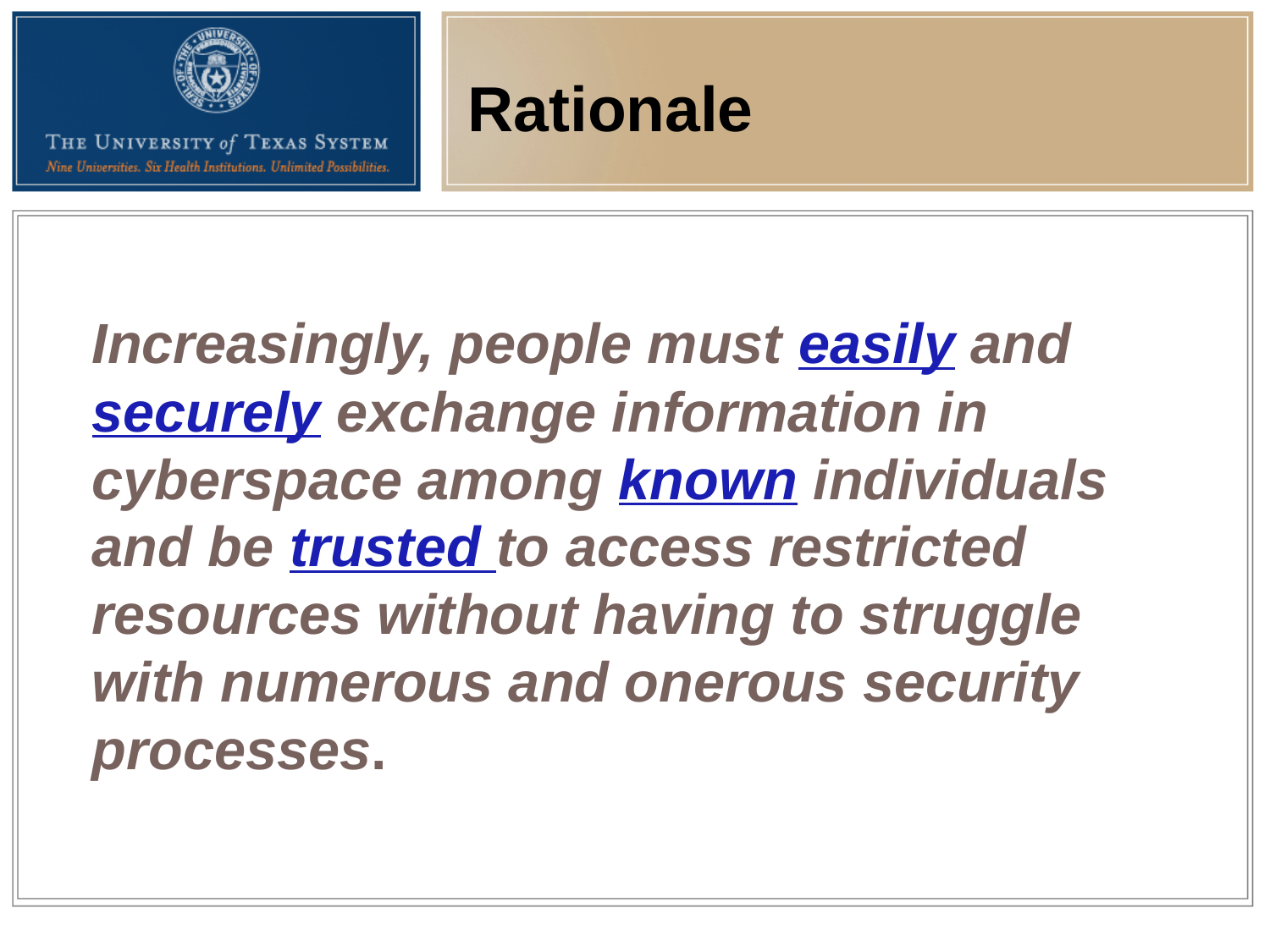

# Rationale

Increasingly, people must easily and securely exchange information in cyberspace among known individuals and be trusted to access restricted resources without having to struggle with numerous and onerous security processes.